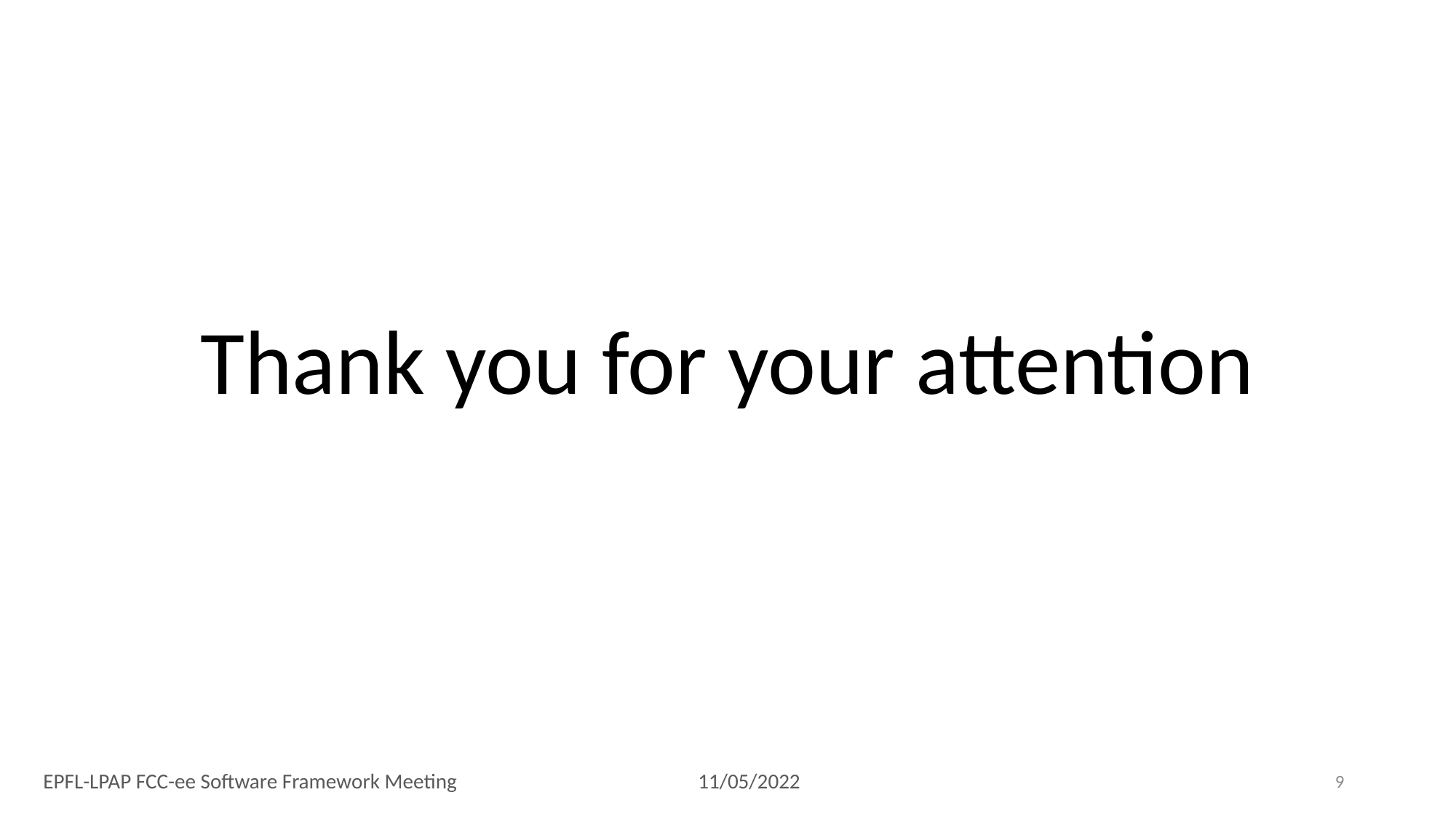

# Thank you for your attention
9
EPFL-LPAP FCC-ee Software Framework Meeting			11/05/2022